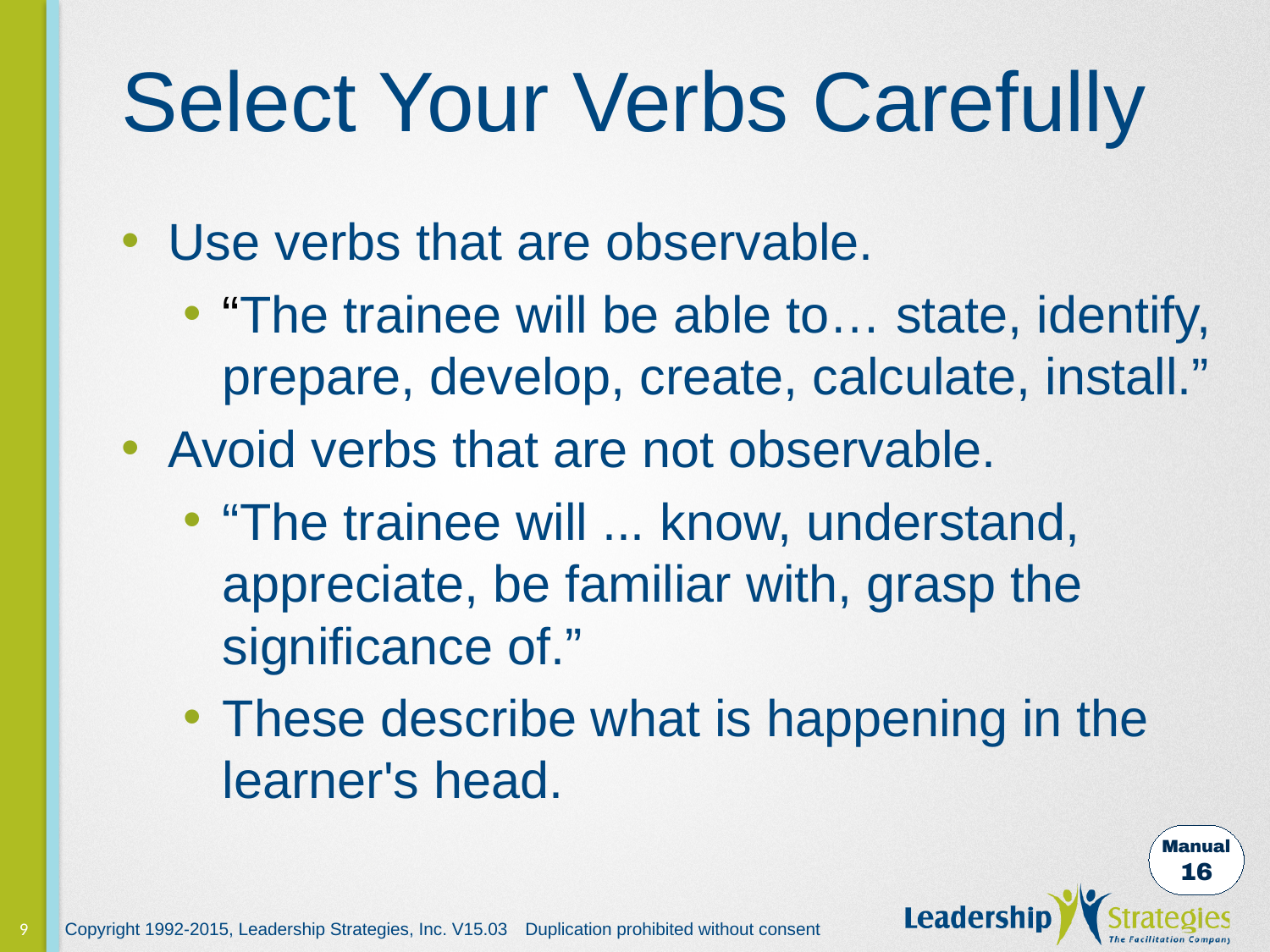

# Select Your Verbs Carefully
Use verbs that are observable.
“The trainee will be able to… state, identify, prepare, develop, create, calculate, install.”
Avoid verbs that are not observable.
“The trainee will ... know, understand, appreciate, be familiar with, grasp the significance of.”
These describe what is happening in the learner's head.
Manual
16
9